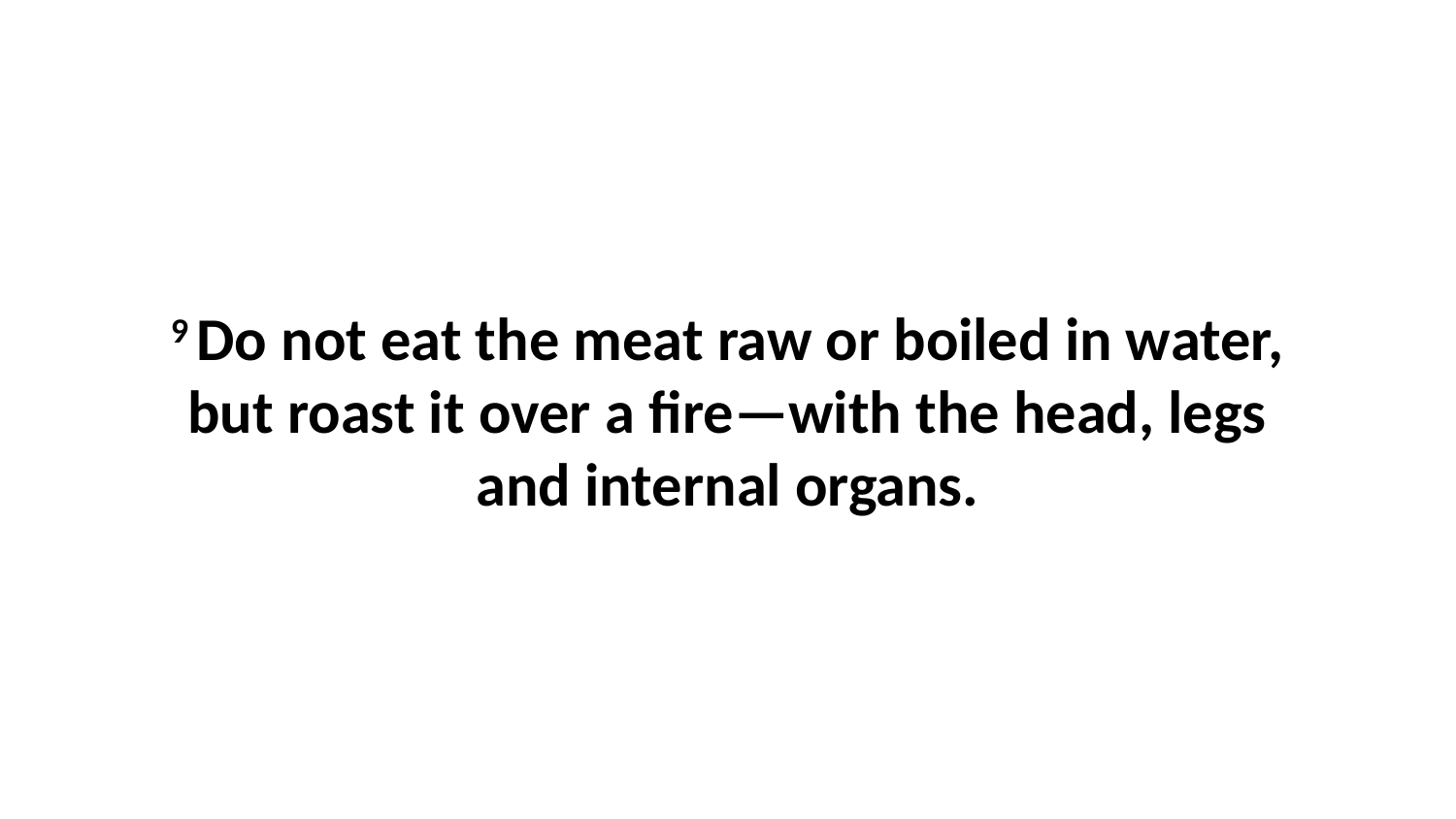

9 Do not eat the meat raw or boiled in water, but roast it over a fire—with the head, legs and internal organs.